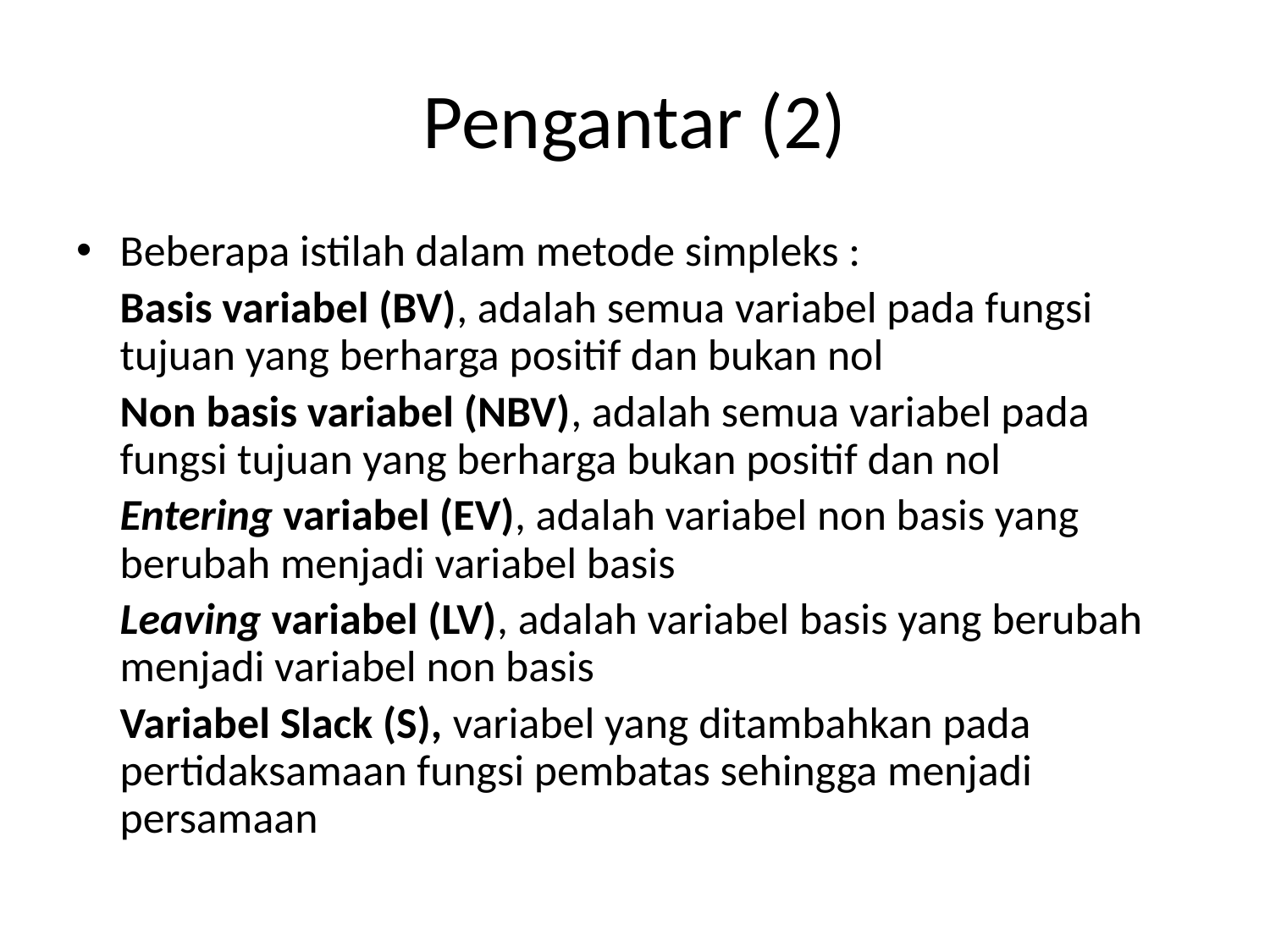

# Pengantar (2)
Beberapa istilah dalam metode simpleks :
	Basis variabel (BV), adalah semua variabel pada fungsi tujuan yang berharga positif dan bukan nol
	Non basis variabel (NBV), adalah semua variabel pada fungsi tujuan yang berharga bukan positif dan nol
	Entering variabel (EV), adalah variabel non basis yang berubah menjadi variabel basis
	Leaving variabel (LV), adalah variabel basis yang berubah menjadi variabel non basis
	Variabel Slack (S), variabel yang ditambahkan pada pertidaksamaan fungsi pembatas sehingga menjadi persamaan